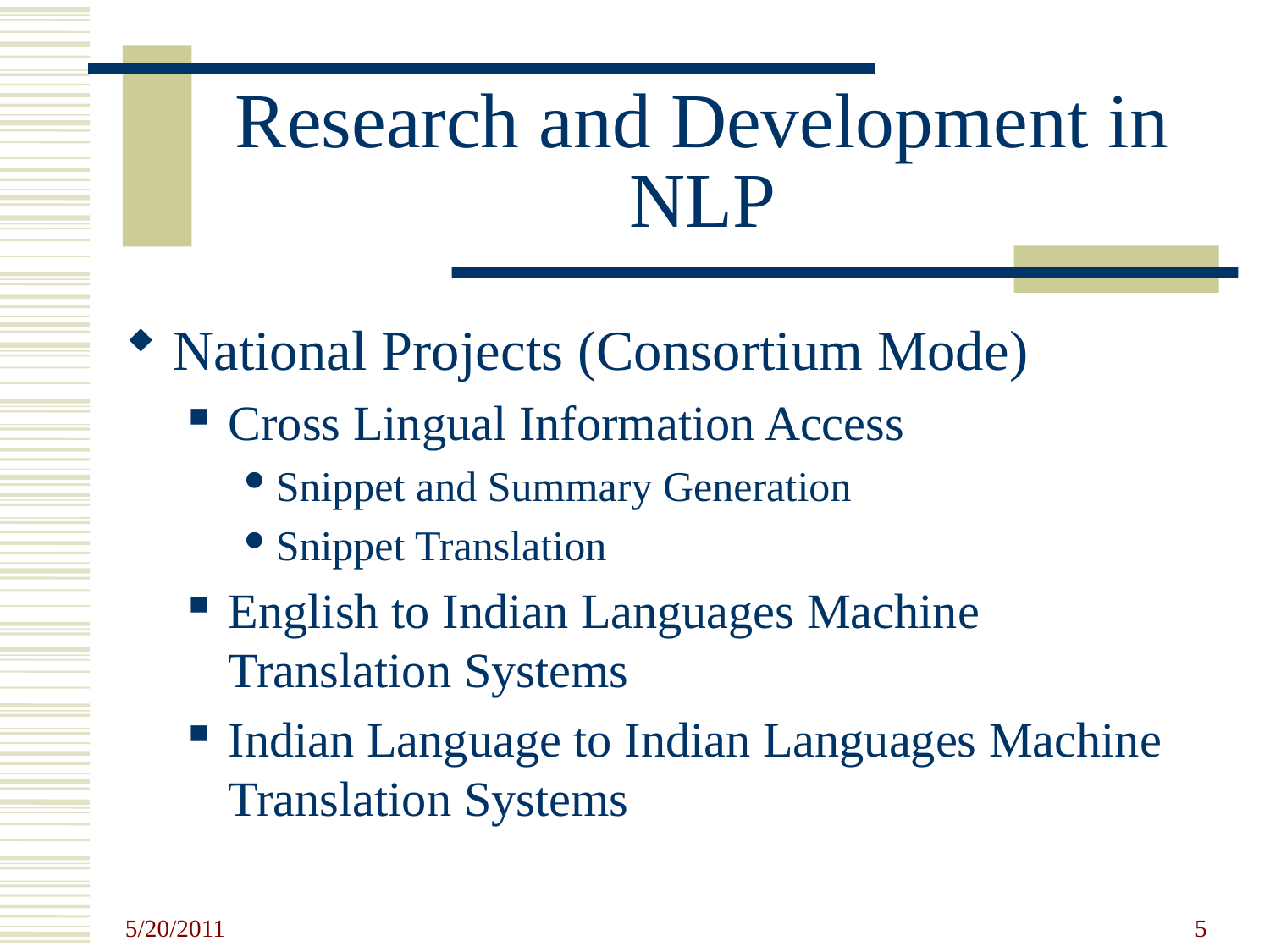

# Research and Development in NLP
National Projects (Consortium Mode)
Cross Lingual Information Access
Snippet and Summary Generation
Snippet Translation
English to Indian Languages Machine Translation Systems
Indian Language to Indian Languages Machine Translation Systems
5/20/2011
5